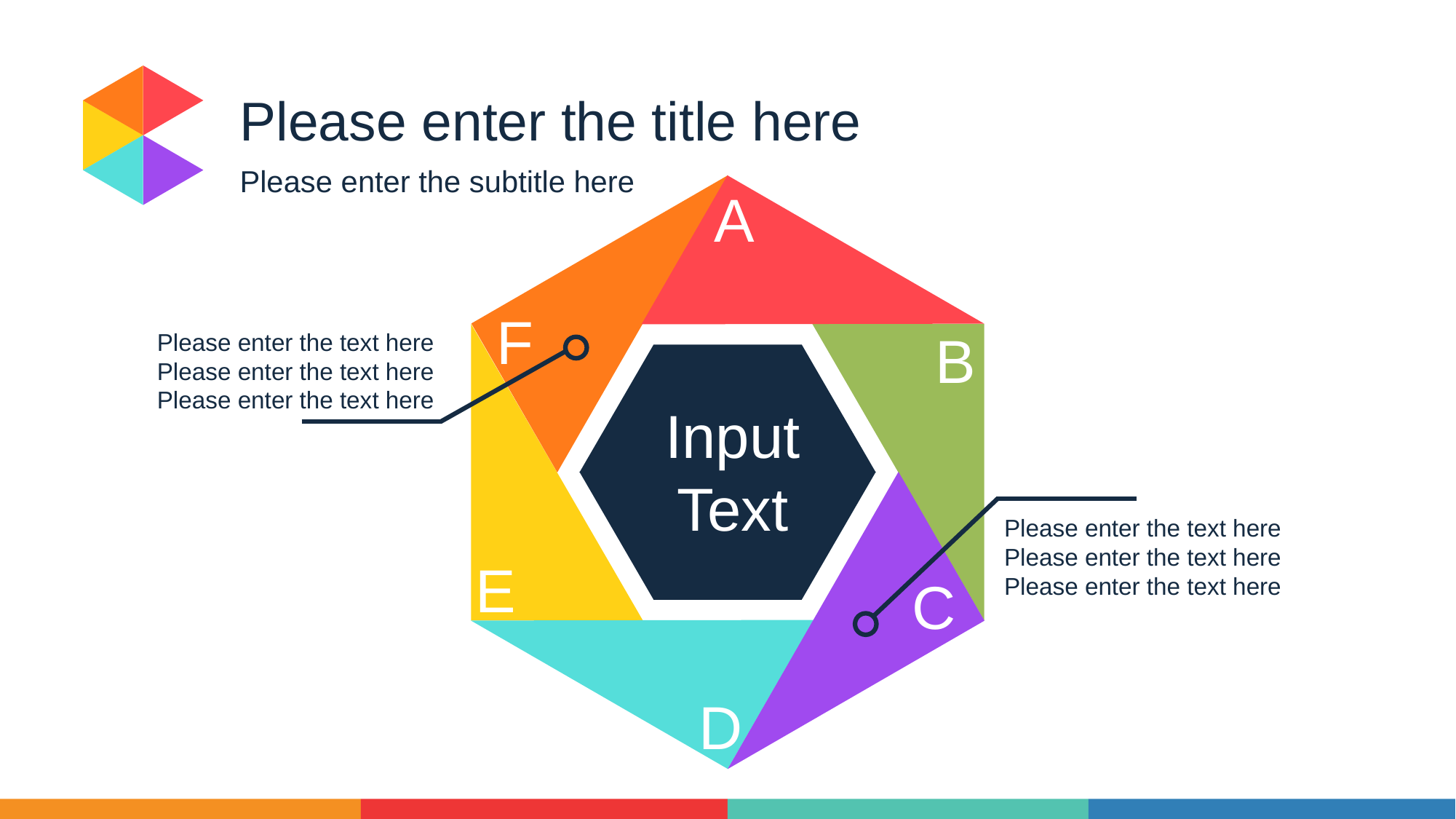

Please enter the title here
Please enter the subtitle here
A

F
B
E
C
D
Please enter the text here
Please enter the text here
Please enter the text here

Input
Text

Please enter the text here
Please enter the text here
Please enter the text here